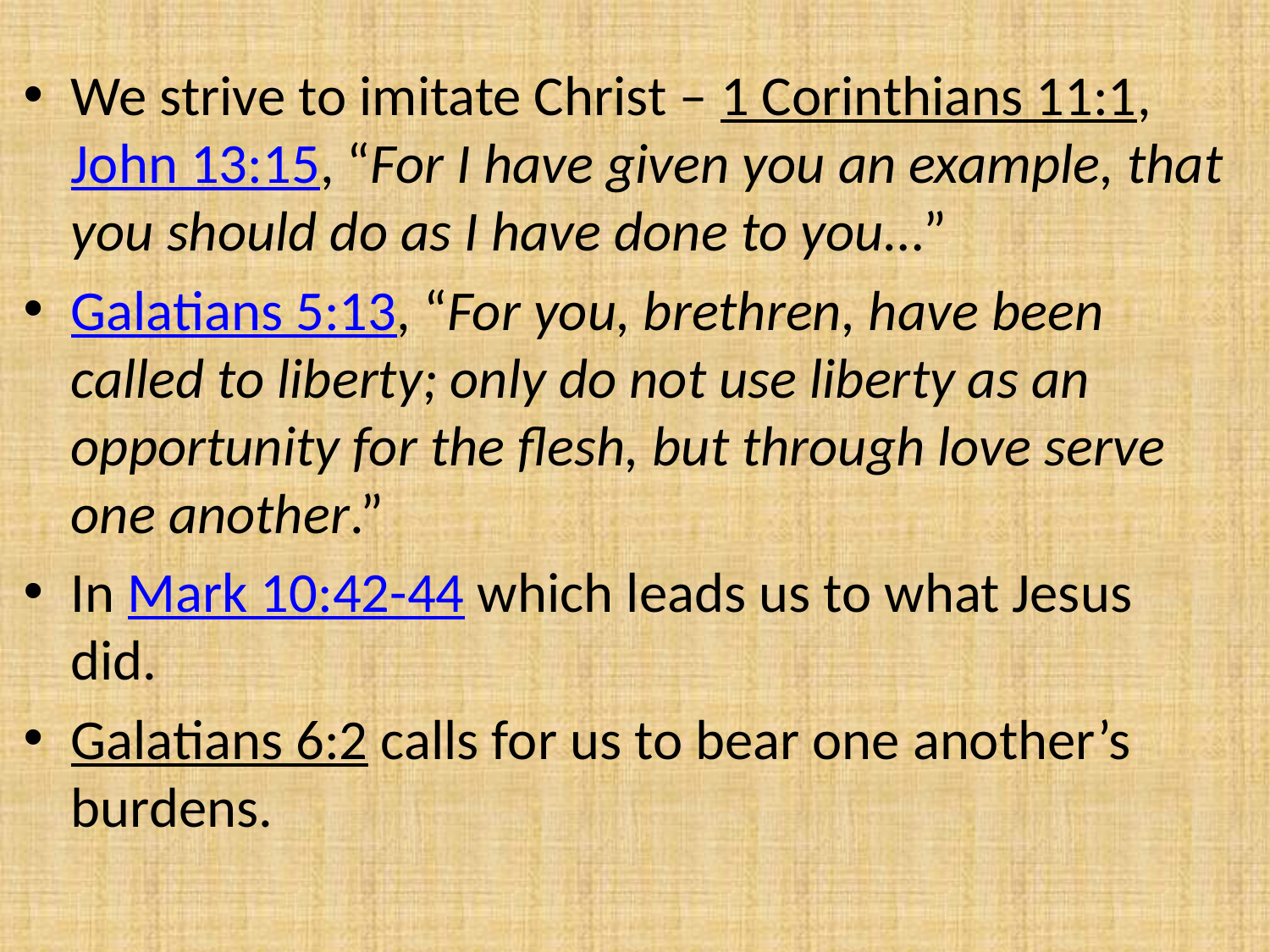

We strive to imitate Christ – 1 Corinthians 11:1, John 13:15, “For I have given you an example, that you should do as I have done to you…”
Galatians 5:13, “For you, brethren, have been called to liberty; only do not use liberty as an opportunity for the flesh, but through love serve one another.”
In Mark 10:42-44 which leads us to what Jesus did.
Galatians 6:2 calls for us to bear one another’s burdens.